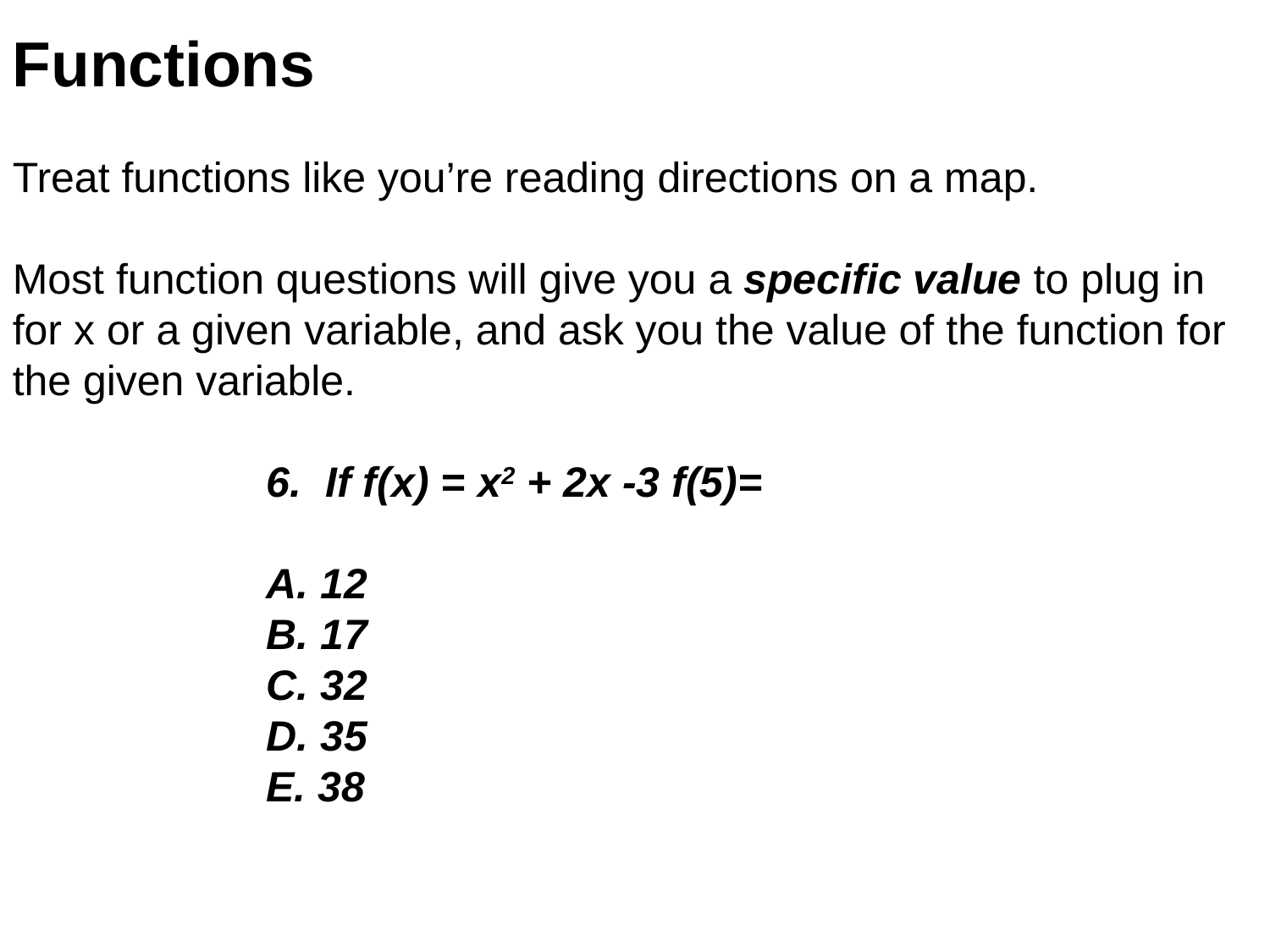

Functions

Treat functions like you’re reading directions on a map.

Most function questions will give you a specific value to plug in for x or a given variable, and ask you the value of the function for the given variable.

		6.  If f(x) = x2 + 2x -3 f(5)=

	A. 12
	B. 17
	C. 32
	D. 35
	E. 38